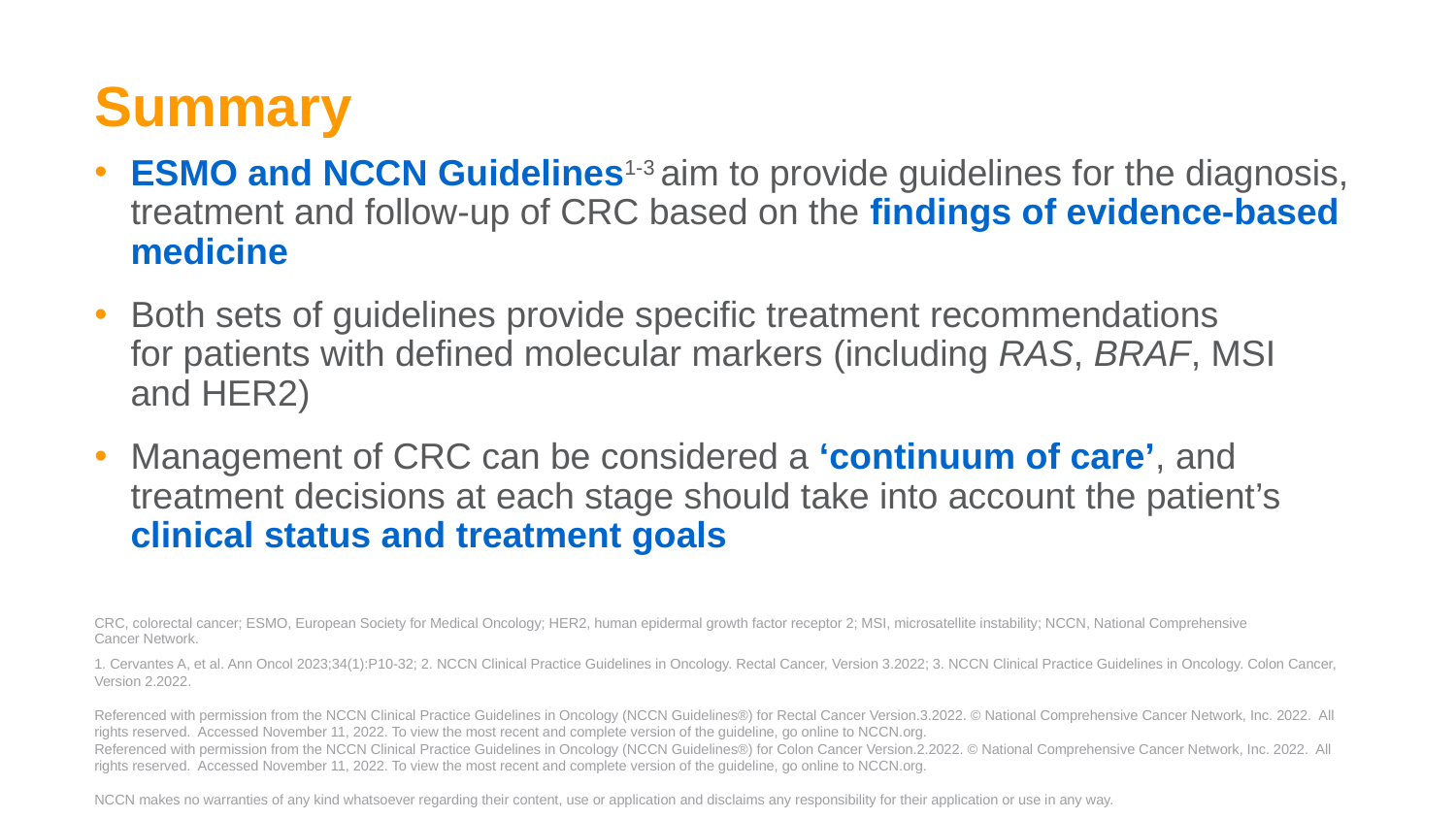

# Summary
ESMO and NCCN Guidelines1-3 aim to provide guidelines for the diagnosis, treatment and follow-up of CRC based on the findings of evidence-based medicine
Both sets of guidelines provide specific treatment recommendations
for patients with defined molecular markers (including RAS, BRAF, MSI
and HER2)
Management of CRC can be considered a ‘continuum of care’, and treatment decisions at each stage should take into account the patient’s clinical status and treatment goals
CRC, colorectal cancer; ESMO, European Society for Medical Oncology; HER2, human epidermal growth factor receptor 2; MSI, microsatellite instability; NCCN, National Comprehensive
Cancer Network.
1. Cervantes A, et al. Ann Oncol 2023;34(1):P10-32; 2. NCCN Clinical Practice Guidelines in Oncology. Rectal Cancer, Version 3.2022; 3. NCCN Clinical Practice Guidelines in Oncology. Colon Cancer, Version 2.2022.

Referenced with permission from the NCCN Clinical Practice Guidelines in Oncology (NCCN Guidelines®) for Rectal Cancer Version.3.2022. © National Comprehensive Cancer Network, Inc. 2022.  All rights reserved.  Accessed November 11, 2022. To view the most recent and complete version of the guideline, go online to NCCN.org.
Referenced with permission from the NCCN Clinical Practice Guidelines in Oncology (NCCN Guidelines®) for Colon Cancer Version.2.2022. © National Comprehensive Cancer Network, Inc. 2022.  All rights reserved.  Accessed November 11, 2022. To view the most recent and complete version of the guideline, go online to NCCN.org.

NCCN makes no warranties of any kind whatsoever regarding their content, use or application and disclaims any responsibility for their application or use in any way.